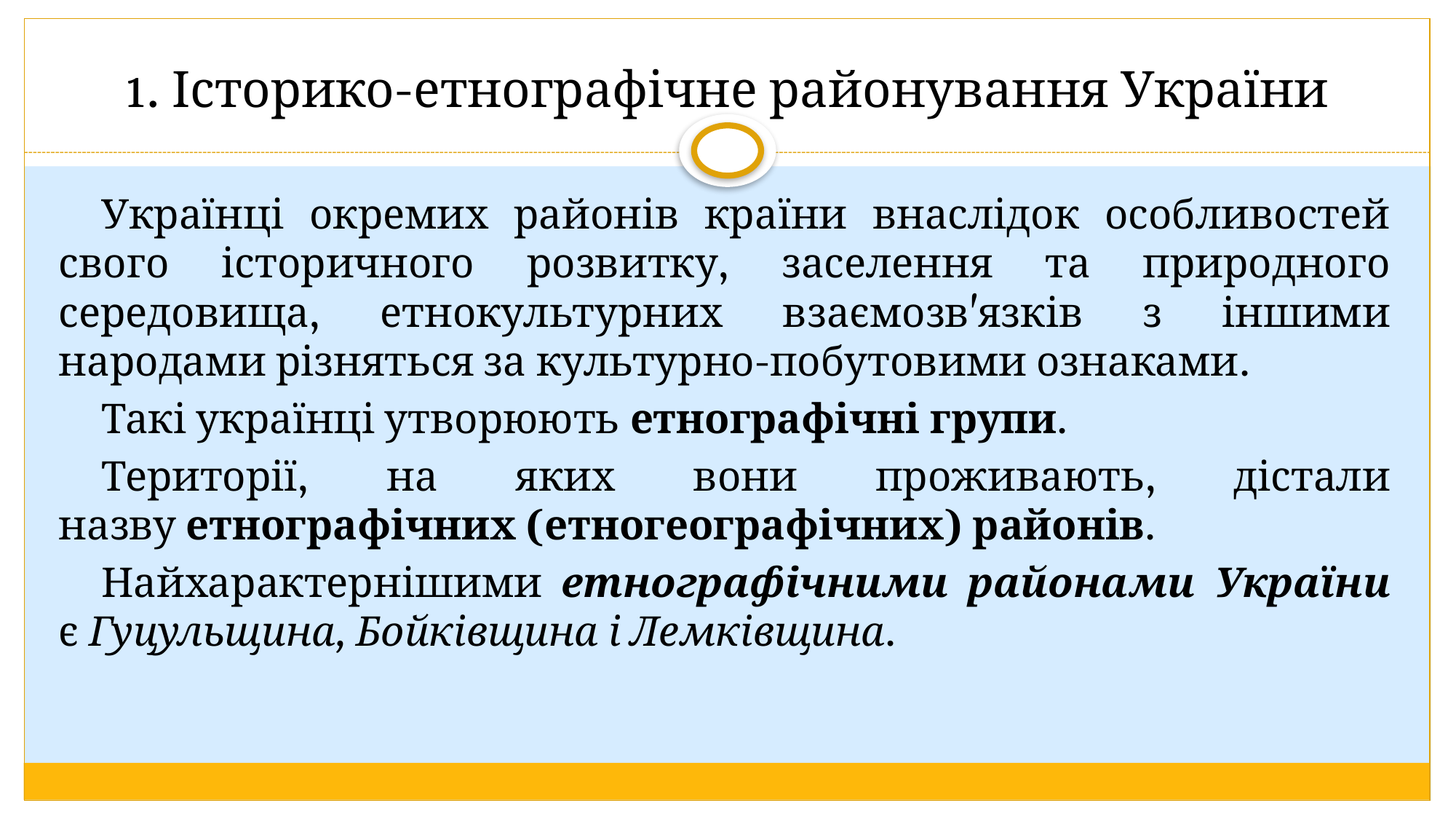

# 1. Історико-етнографічне районування України
Українці окремих районів країни внаслідок особливостей свого історичного розвитку, заселення та природного середовища, етнокультурних взаємозв'язків з іншими народами різняться за культурно-побутовими ознаками.
Такі українці утворюють етнографічні групи.
Території, на яких вони проживають, дістали назву етнографічних (етногеографічних) районів.
Найхарактернішими етнографічними районами України є Гуцульщина, Бойківщина і Лемківщина.